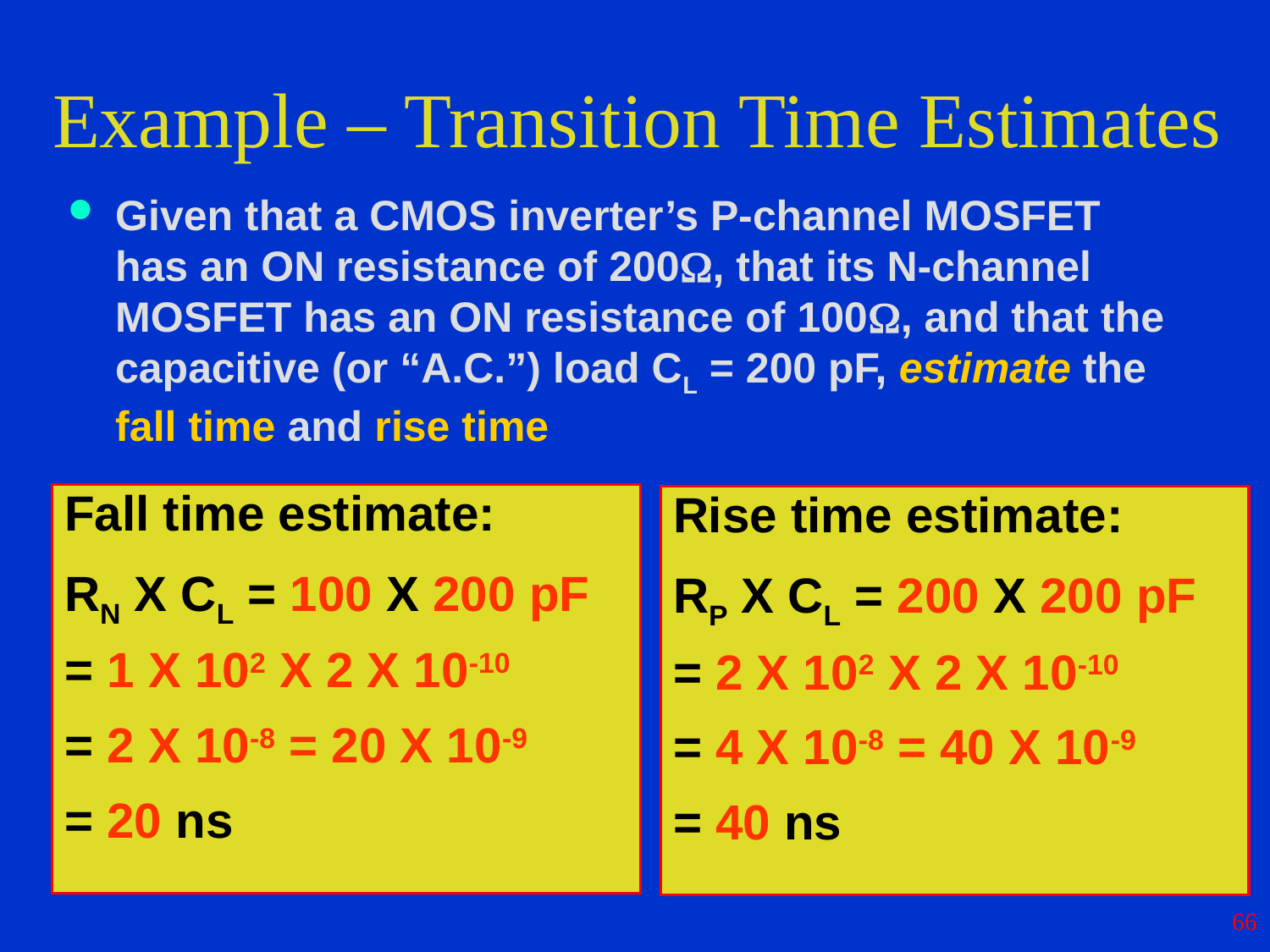

# Example – Transition Time Estimates
Given that a CMOS inverter’s P-channel MOSFET has an ON resistance of 200Ω, that its N-channel MOSFET has an ON resistance of 100Ω, and that the capacitive (or “A.C.”) load CL = 200 pF, estimate the fall time and rise time
Fall time estimate:
RN X CL = 100 X 200 pF
= 1 X 102 X 2 X 10-10
= 2 X 10-8 = 20 X 10-9
= 20 ns
Rise time estimate:
RP X CL = 200 X 200 pF
= 2 X 102 X 2 X 10-10
= 4 X 10-8 = 40 X 10-9
= 40 ns
66